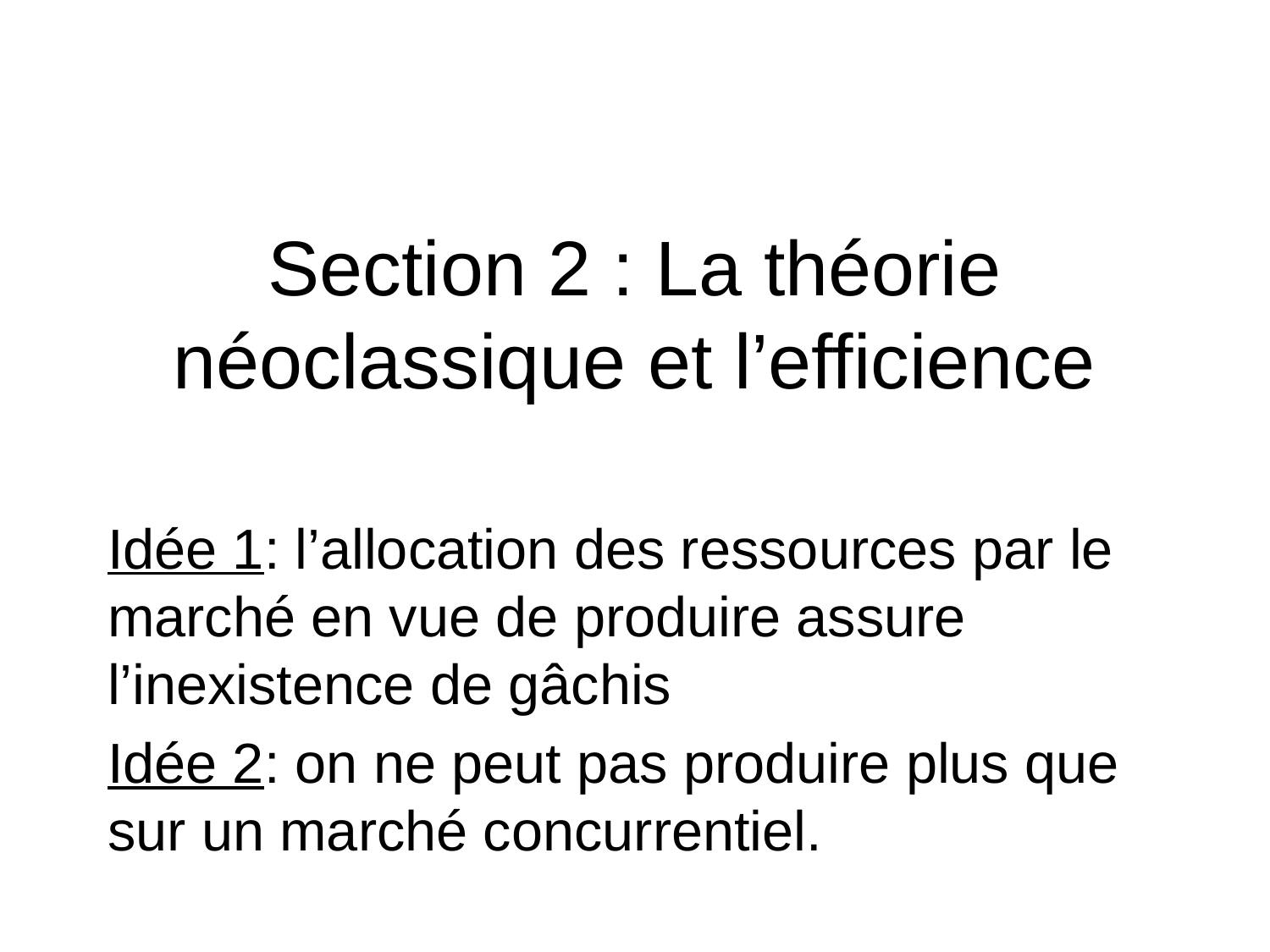

# Section 2 : La théorie néoclassique et l’efficience
Idée 1: l’allocation des ressources par le marché en vue de produire assure l’inexistence de gâchis
Idée 2: on ne peut pas produire plus que sur un marché concurrentiel.